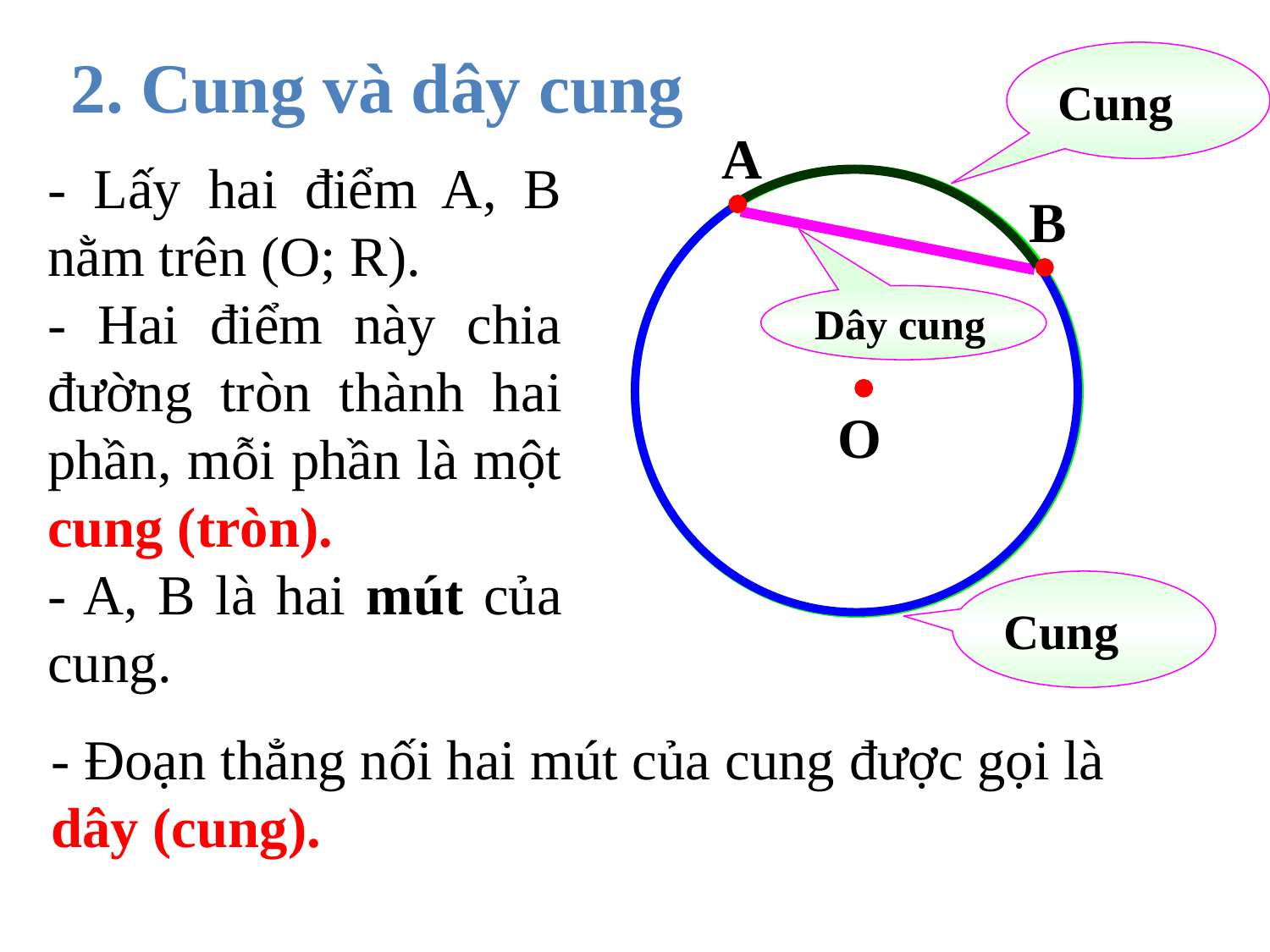

2. Cung và dây cung
Cung
A

- Lấy hai điểm A, B nằm trên (O; R).
- Hai điểm này chia đường tròn thành hai phần, mỗi phần là một cung (tròn).
- A, B là hai mút của cung.

B

Dây cung

O
Cung
- Đoạn thẳng nối hai mút của cung được gọi là dây (cung).